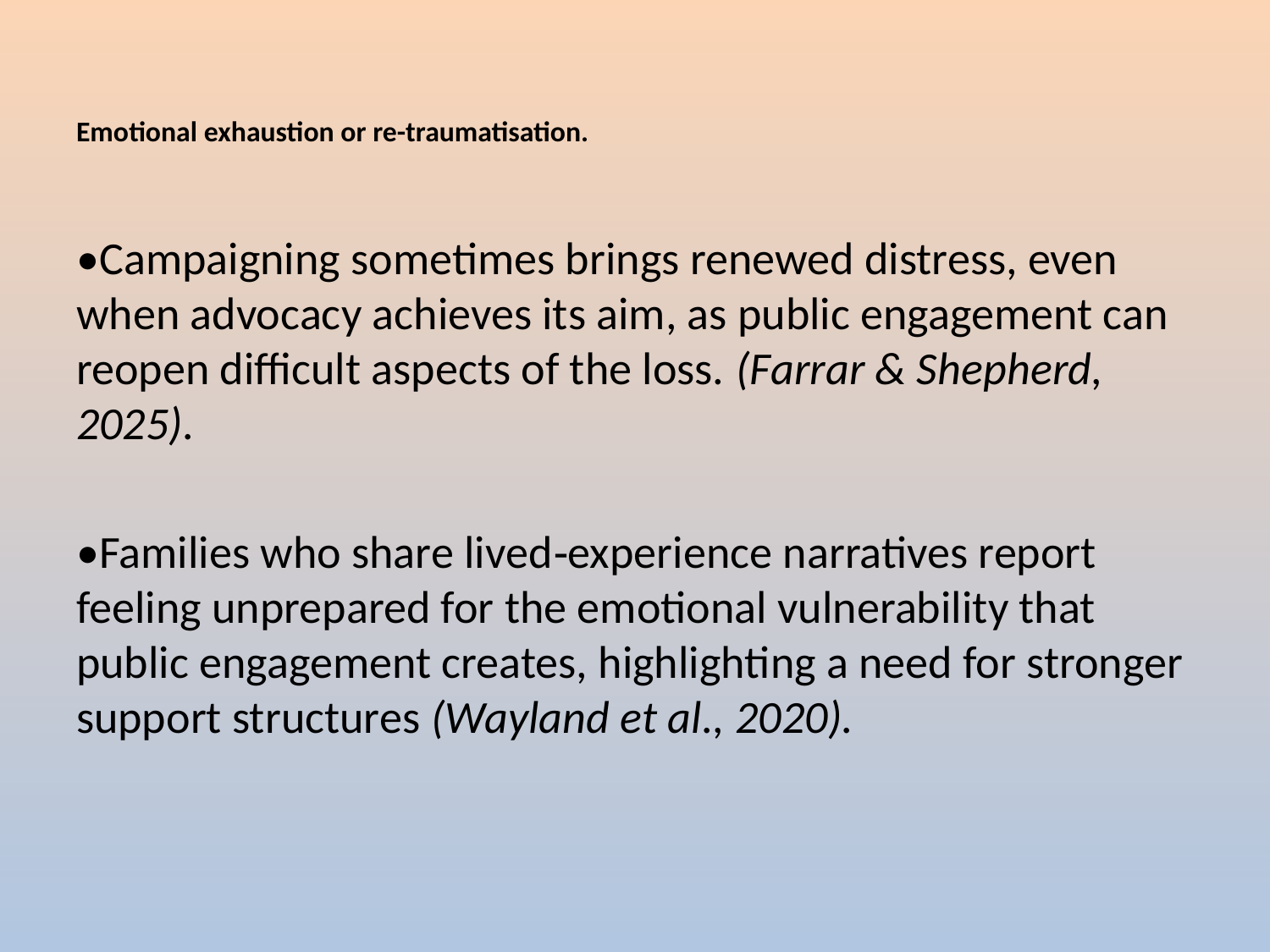

# Emotional exhaustion or re-traumatisation.
•Campaigning sometimes brings renewed distress, even when advocacy achieves its aim, as public engagement can reopen difficult aspects of the loss. (Farrar & Shepherd, 2025).

•Families who share lived‑experience narratives report feeling unprepared for the emotional vulnerability that public engagement creates, highlighting a need for stronger support structures (Wayland et al., 2020).